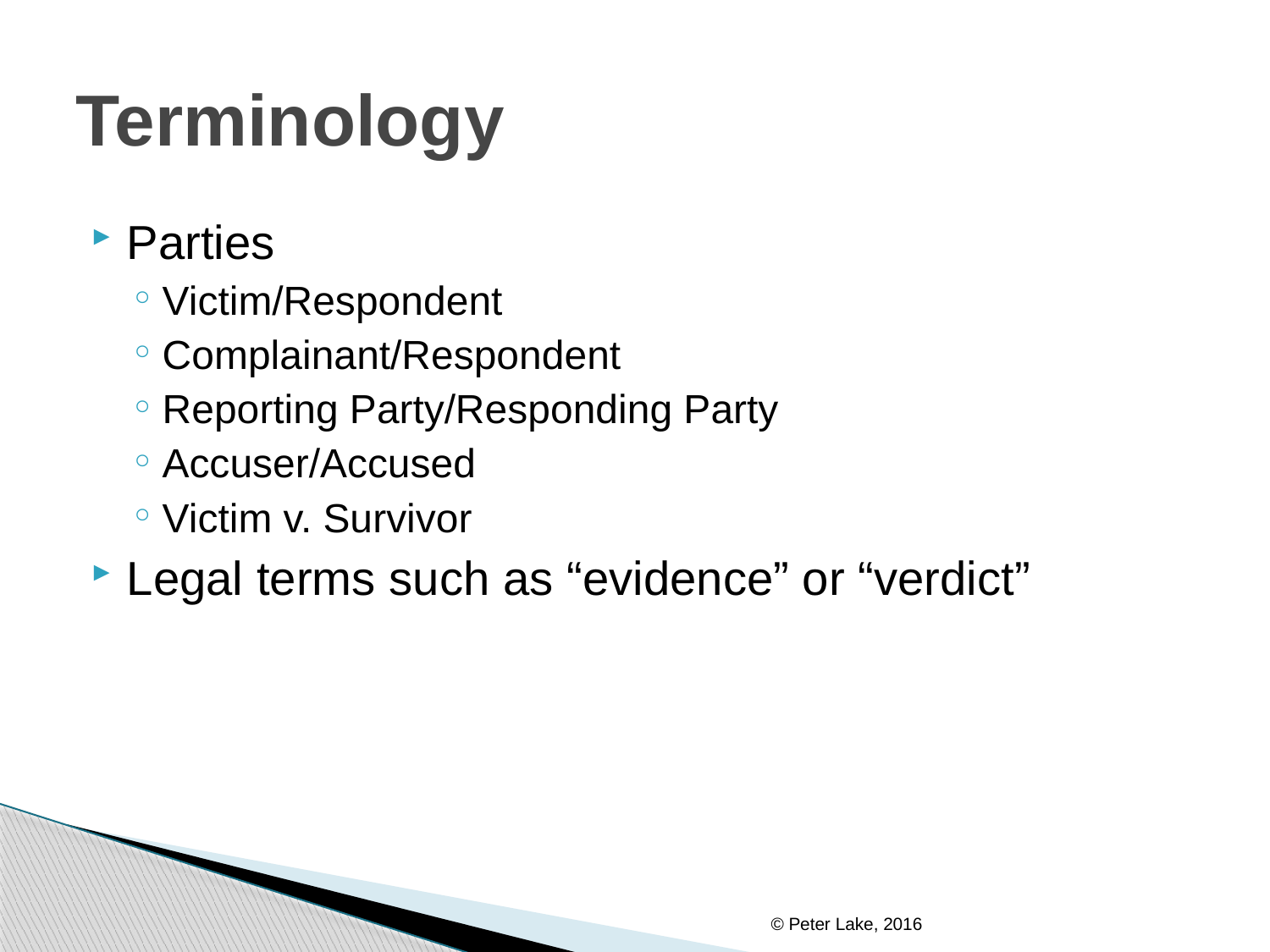

# Terminology
Parties
Victim/Respondent
Complainant/Respondent
Reporting Party/Responding Party
Accuser/Accused
Victim v. Survivor
Legal terms such as “evidence” or “verdict”
© Peter Lake, 2016